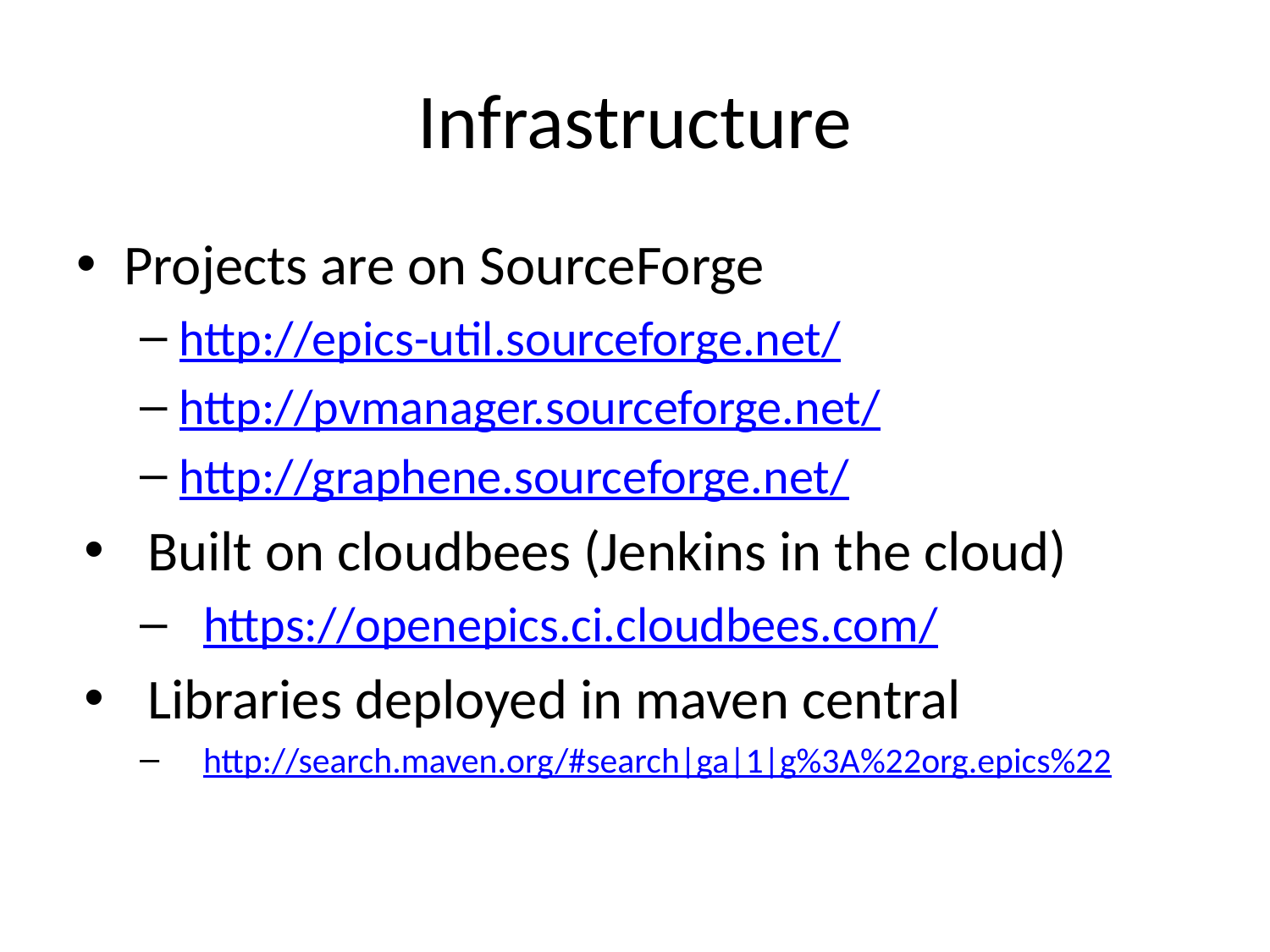

# Infrastructure
Projects are on SourceForge
http://epics-util.sourceforge.net/
http://pvmanager.sourceforge.net/
http://graphene.sourceforge.net/
Built on cloudbees (Jenkins in the cloud)
https://openepics.ci.cloudbees.com/
Libraries deployed in maven central
http://search.maven.org/#search|ga|1|g%3A%22org.epics%22